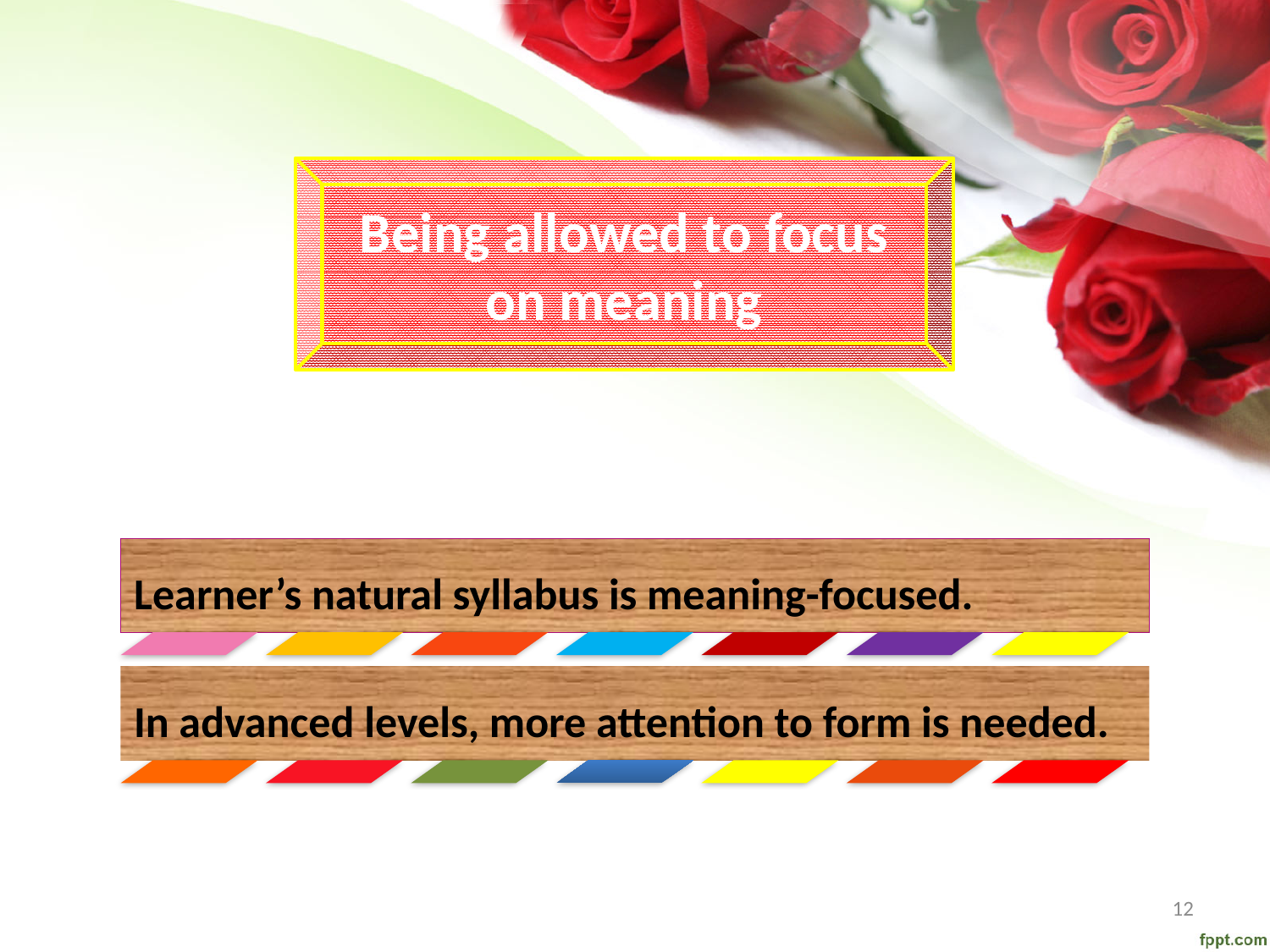

Being allowed to focus on meaning
Learner’s natural syllabus is meaning-focused.
In advanced levels, more attention to form is needed.
12